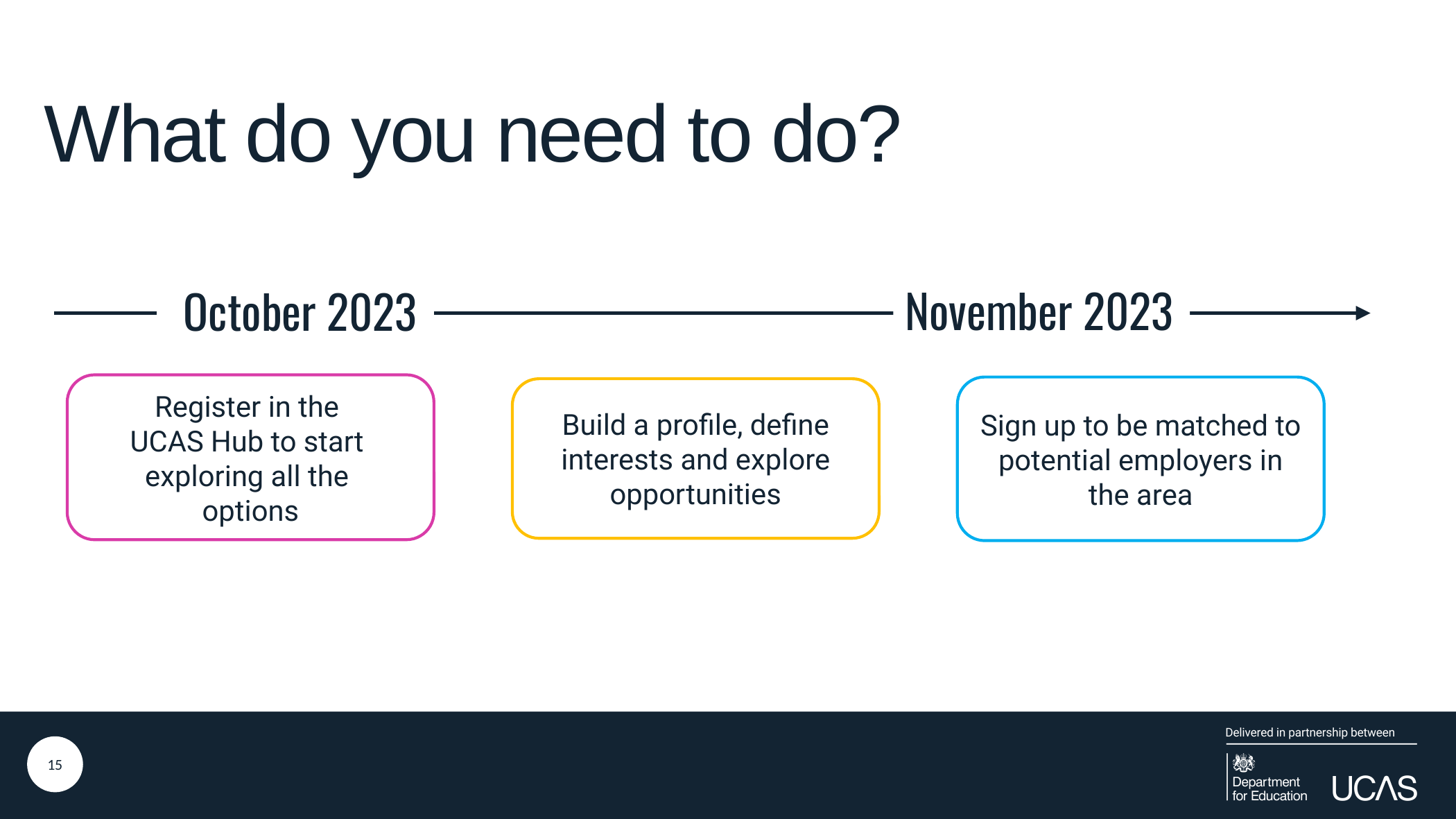

# What do you need to do?
November 2023
  October 2023
Register in the
UCAS Hub to start
exploring all the
options
Sign up to be matched to potential employers in the area
Build a profile, define interests and explore opportunities